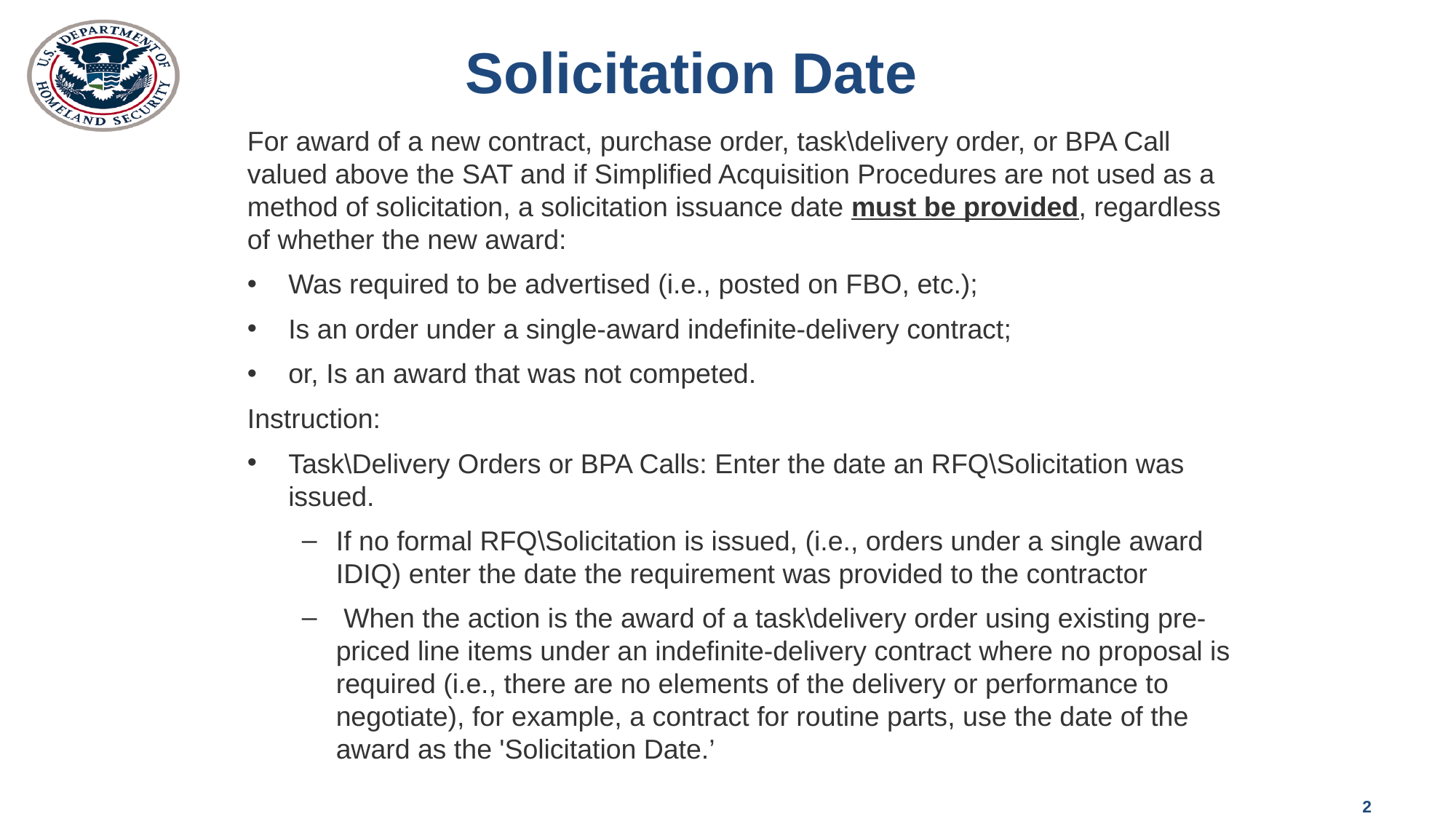

# Solicitation Date
For award of a new contract, purchase order, task\delivery order, or BPA Call valued above the SAT and if Simplified Acquisition Procedures are not used as a method of solicitation, a solicitation issuance date must be provided, regardless of whether the new award:
Was required to be advertised (i.e., posted on FBO, etc.);
Is an order under a single-award indefinite-delivery contract;
or, Is an award that was not competed.
Instruction:
Task\Delivery Orders or BPA Calls: Enter the date an RFQ\Solicitation was issued.
If no formal RFQ\Solicitation is issued, (i.e., orders under a single award IDIQ) enter the date the requirement was provided to the contractor
 When the action is the award of a task\delivery order using existing pre-priced line items under an indefinite-delivery contract where no proposal is required (i.e., there are no elements of the delivery or performance to negotiate), for example, a contract for routine parts, use the date of the award as the 'Solicitation Date.’
2